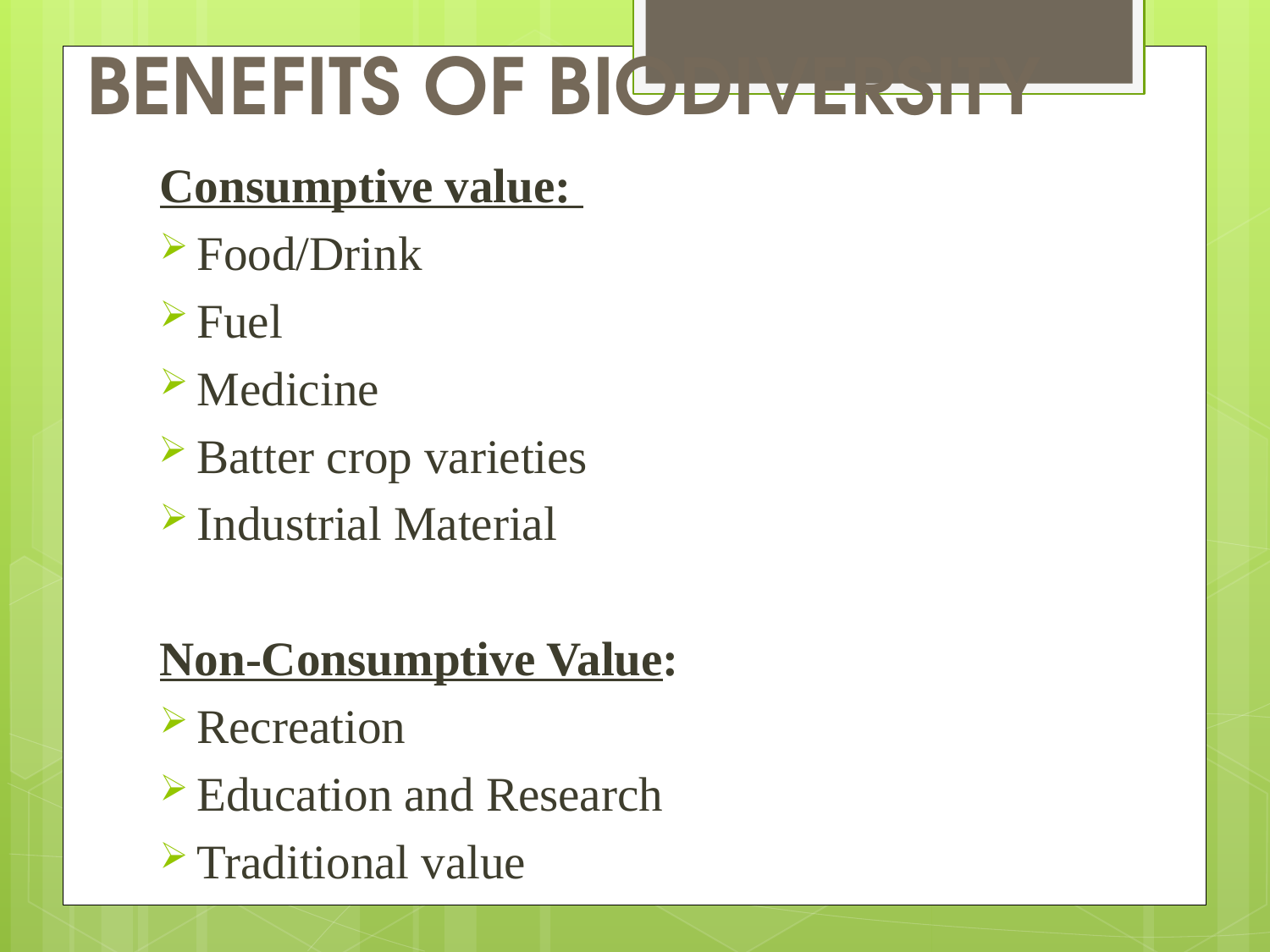

BENEFITS OF BIODIVERSITY
Consumptive value:
Food/Drink
Fuel
Medicine
Batter crop varieties
Industrial Material

Non-Consumptive Value:
Recreation
Education and Research
Traditional value